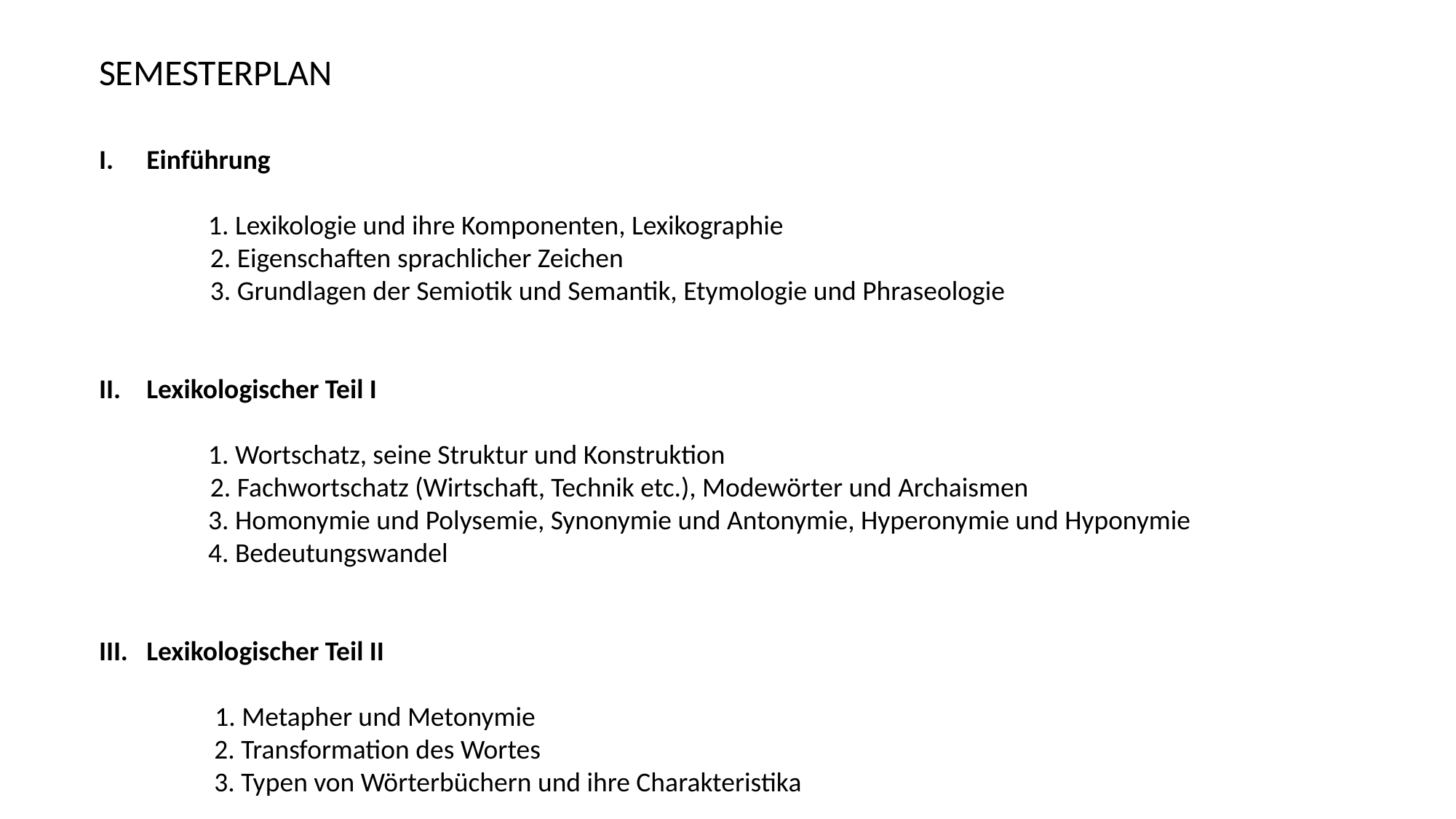

Semesterplan

Einführung

	1. Lexikologie und ihre Komponenten, Lexikographie
                  2. Eigenschaften sprachlicher Zeichen
                  3. Grundlagen der Semiotik und Semantik, Etymologie und Phraseologie

Lexikologischer Teil I

	1. Wortschatz, seine Struktur und Konstruktion
                  2. Fachwortschatz (Wirtschaft, Technik etc.), Modewörter und Archaismen
	3. Homonymie und Polysemie, Synonymie und Antonymie, Hyperonymie und Hyponymie
	4. Bedeutungswandel

Lexikologischer Teil II

	 1. Metapher und Metonymie
	 2. Transformation des Wortes
	 3. Typen von Wörterbüchern und ihre Charakteristika